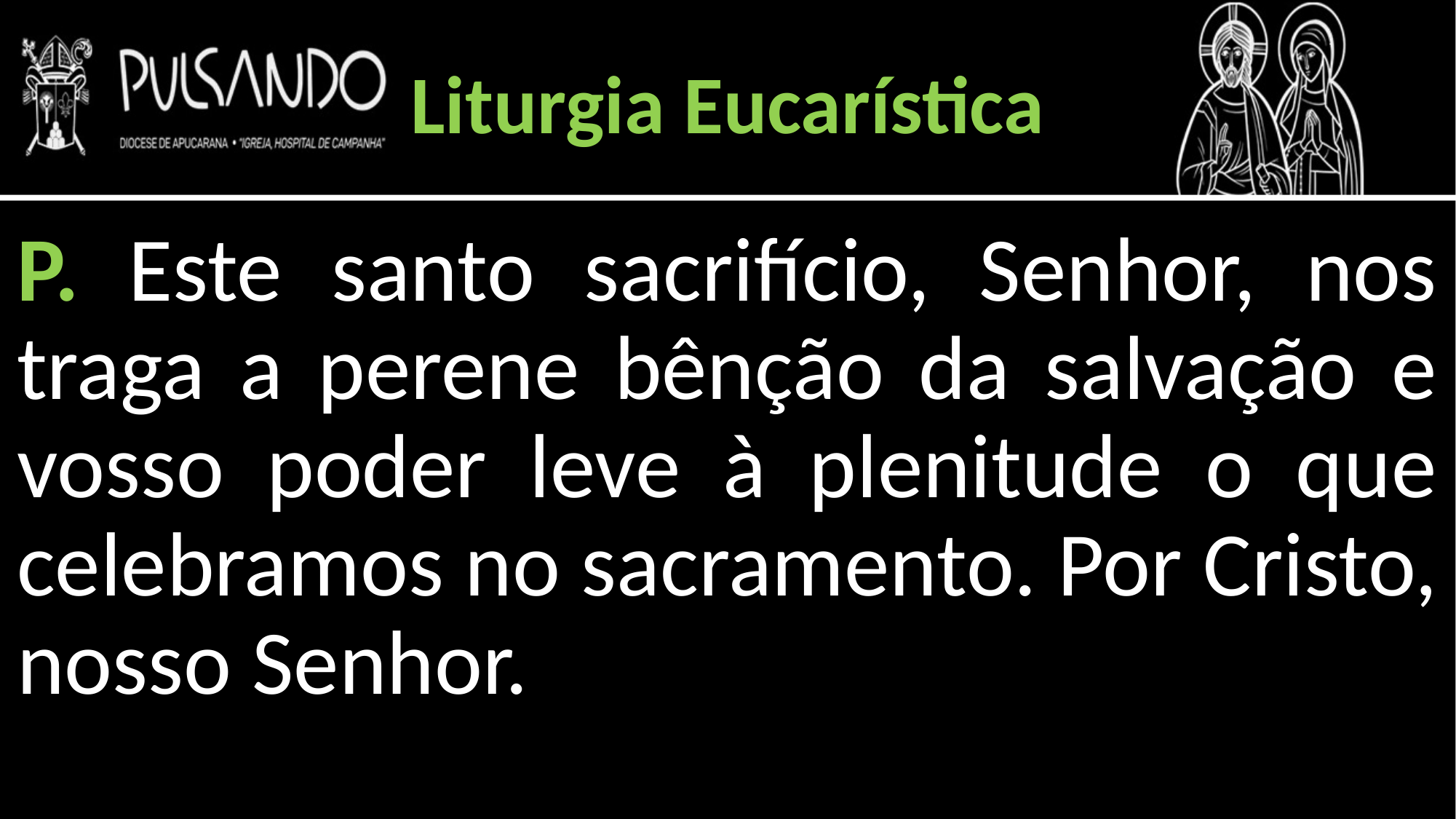

Liturgia Eucarística
P. Este santo sacrifício, Senhor, nos traga a perene bênção da salvação e vosso poder leve à plenitude o que celebramos no sacramento. Por Cristo, nosso Senhor.